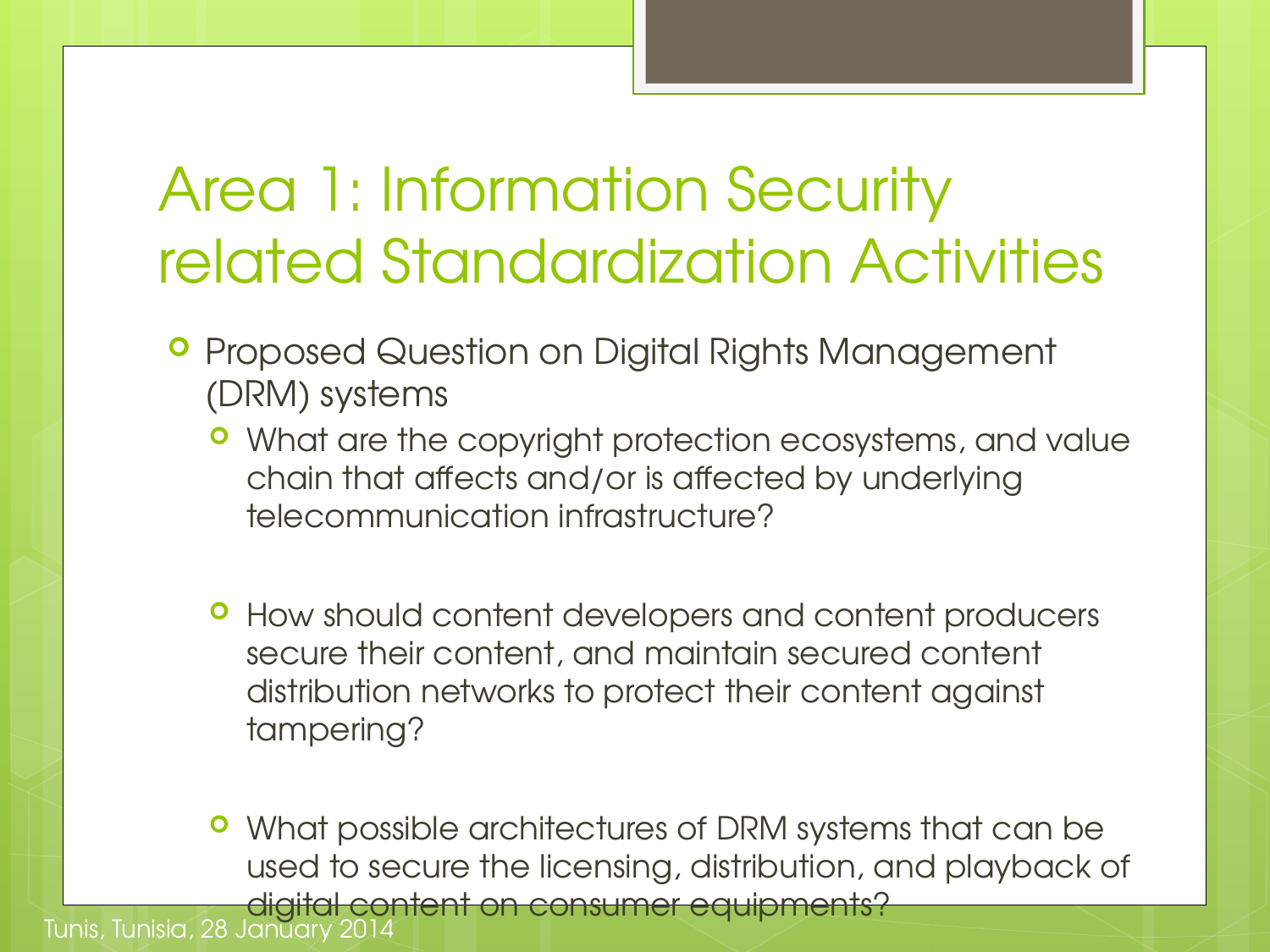

# Area 1: Information Security related Standardization Activities
Proposed Question on Digital Rights Management (DRM) systems
What are the copyright protection ecosystems, and value chain that affects and/or is affected by underlying telecommunication infrastructure?

How should content developers and content producers secure their content, and maintain secured content distribution networks to protect their content against tampering?

What possible architectures of DRM systems that can be used to secure the licensing, distribution, and playback of digital content on consumer equipments?